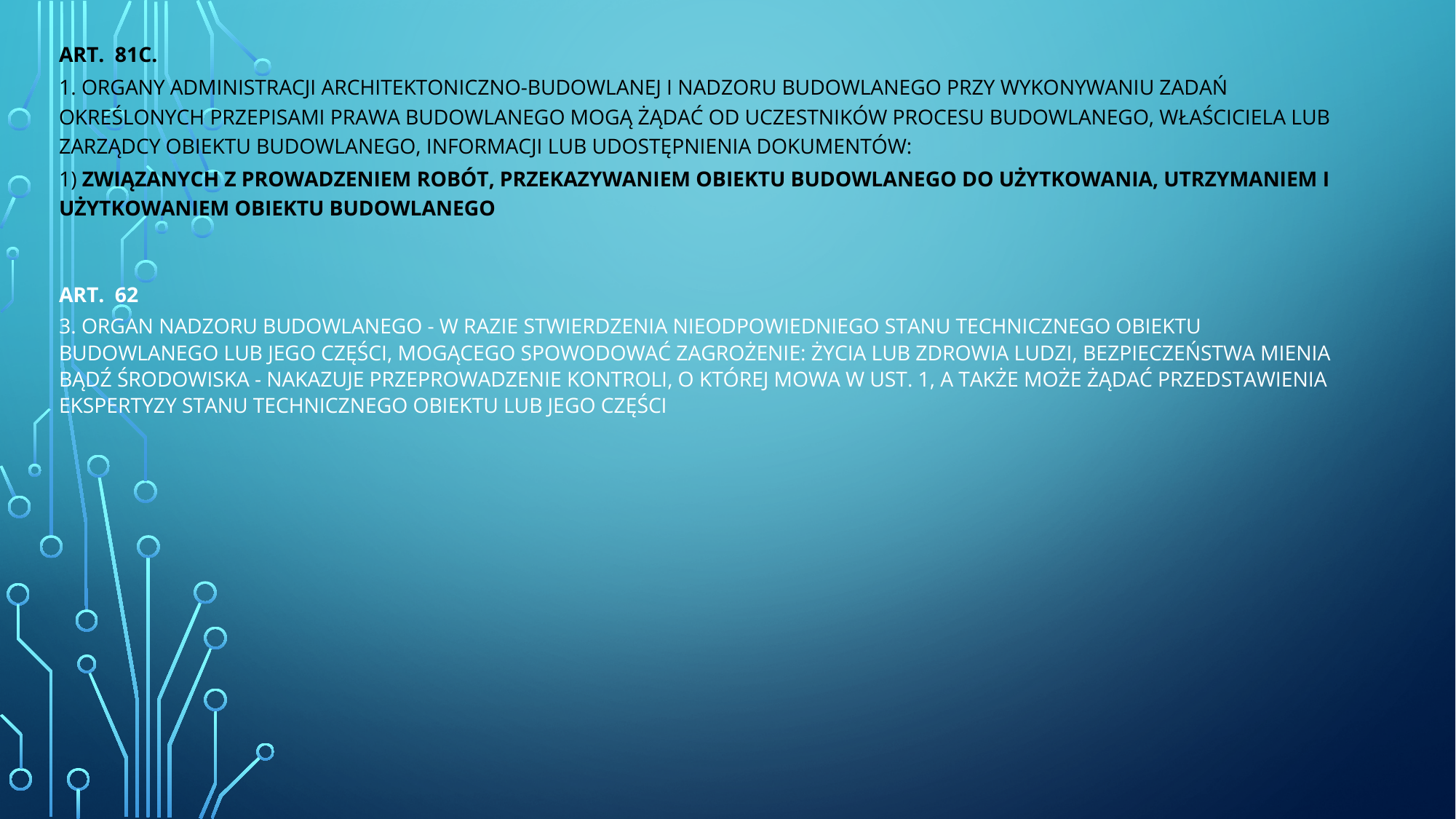

Art.  81C.
1. Organy administracji architektoniczno-budowlanej i nadzoru budowlanego przy wykonywaniu zadań określonych przepisami prawa budowlanego mogą żądać od uczestników procesu budowlanego, właściciela lub zarządcy obiektu budowlanego, informacji lub udostępnienia dokumentów:
1) związanych z prowadzeniem robót, przekazywaniem obiektu budowlanego do użytkowania, utrzymaniem i użytkowaniem obiektu budowlanego

Art.  62
3. Organ nadzoru budowlanego - w razie stwierdzenia nieodpowiedniego stanu technicznego obiektu budowlanego lub jego części, mogącego spowodować zagrożenie: życia lub zdrowia ludzi, bezpieczeństwa mienia bądź środowiska - nakazuje przeprowadzenie kontroli, o której mowa w ust. 1, a także może żądać przedstawienia ekspertyzy stanu technicznego obiektu lub jego części